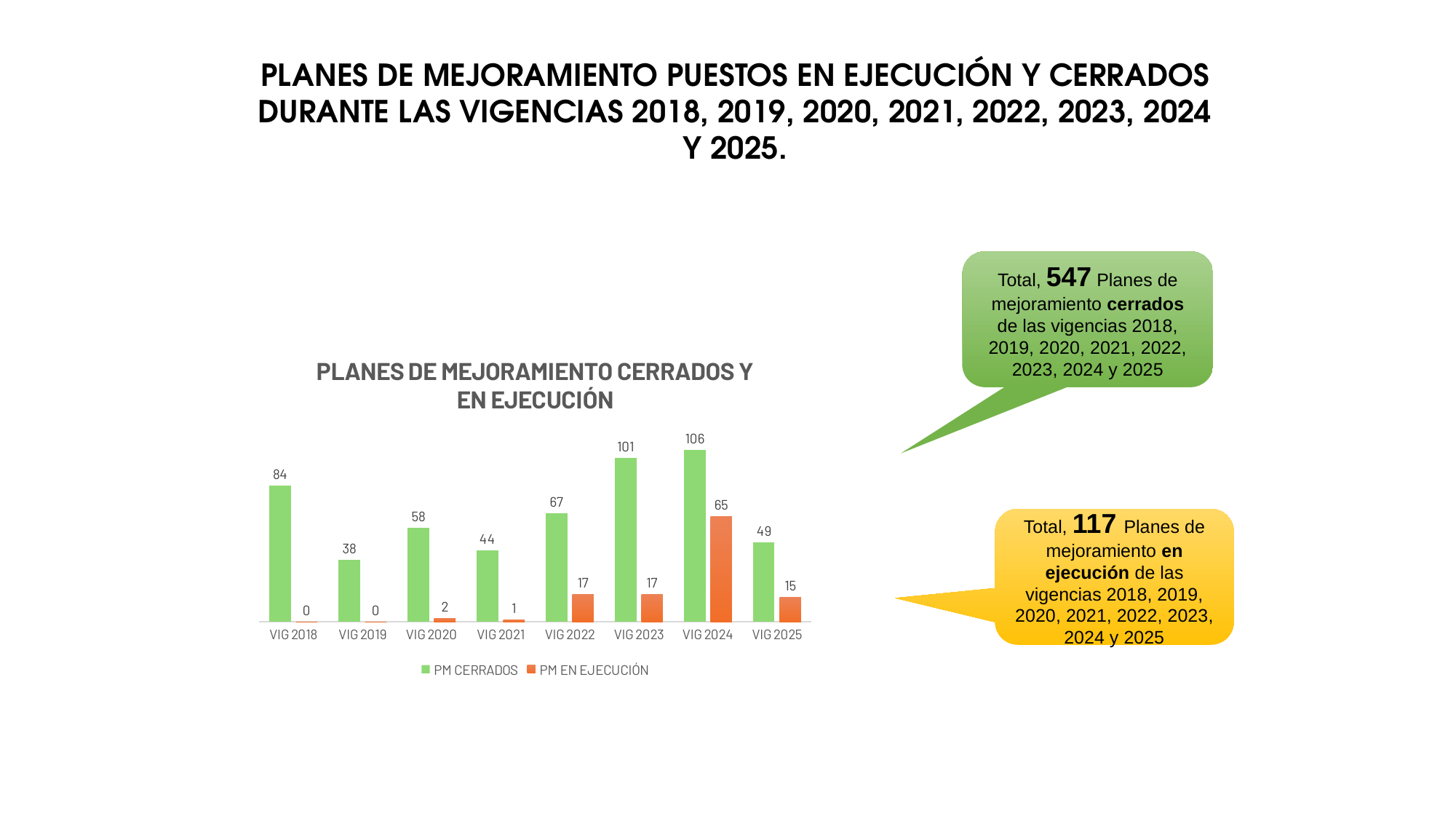

PLANES DE MEJORAMIENTO PUESTOS EN EJECUCIÓN Y CERRADOS DURANTE LAS VIGENCIAS 2018, 2019, 2020, 2021, 2022, 2023, 2024 Y 2025.
Total, 547 Planes de mejoramiento cerrados de las vigencias 2018, 2019, 2020, 2021, 2022, 2023, 2024 y 2025

### Chart: PLANES DE MEJORAMIENTO CERRADOS Y EN EJECUCIÓN

| Category | PM CERRADOS | PM EN EJECUCIÓN |
|---|---|---|
| VIG 2018 | 84.0 | 0.0 |
| VIG 2019 | 38.0 | 0.0 |
| VIG 2020 | 58.0 | 2.0 |
| VIG 2021 | 44.0 | 1.0 |
| VIG 2022 | 67.0 | 17.0 |
| VIG 2023 | 101.0 | 17.0 |
| VIG 2024 | 106.0 | 65.0 |
| VIG 2025 | 49.0 | 15.0 |
Total, 117 Planes de mejoramiento en ejecución de las vigencias 2018, 2019, 2020, 2021, 2022, 2023, 2024 y 2025